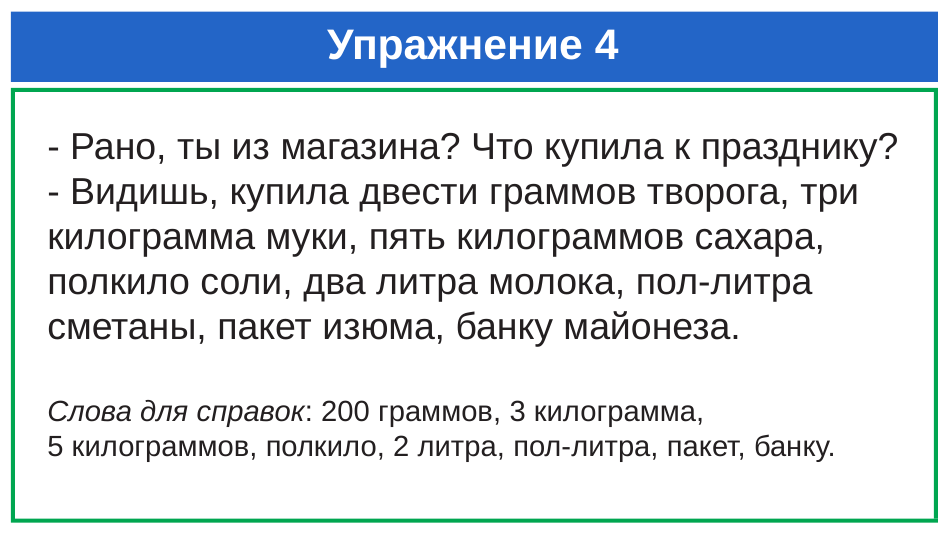

# Упражнение 4
- Рано, ты из магазина? Что купила к празднику?
- Видишь, купила двести граммов творога, три килограмма муки, пять килограммов сахара, полкило соли, два литра молока, пол-литра сметаны, пакет изюма, банку майонеза.

Слова для справок: 200 граммов, 3 килограмма,
5 килограммов, полкило, 2 литра, пол-литра, пакет, банку.